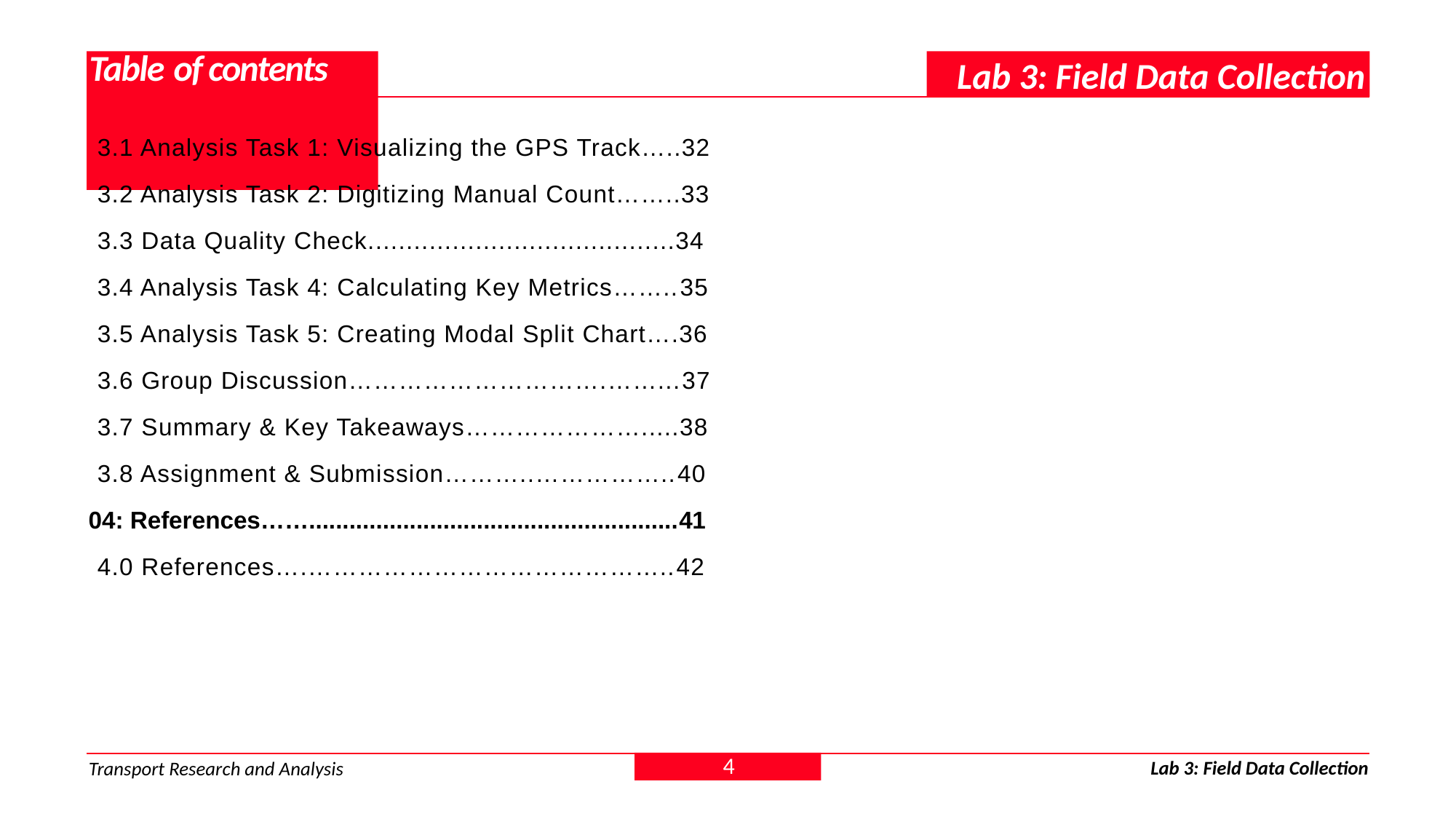

# Table of contents
Lab 3: Field Data Collection
3.1 Analysis Task 1: Visualizing the GPS Track…..32
3.2 Analysis Task 2: Digitizing Manual Count……..33
3.3 Data Quality Check........................................34
3.4 Analysis Task 4: Calculating Key Metrics……..35
3.5 Analysis Task 5: Creating Modal Split Chart….36
3.6 Group Discussion………………………….……...37
3.7 Summary & Key Takeaways………………….....38
3.8 Assignment & Submission………..……………..40
04: References…….......................................................41
4.0 References….……………………………………..42